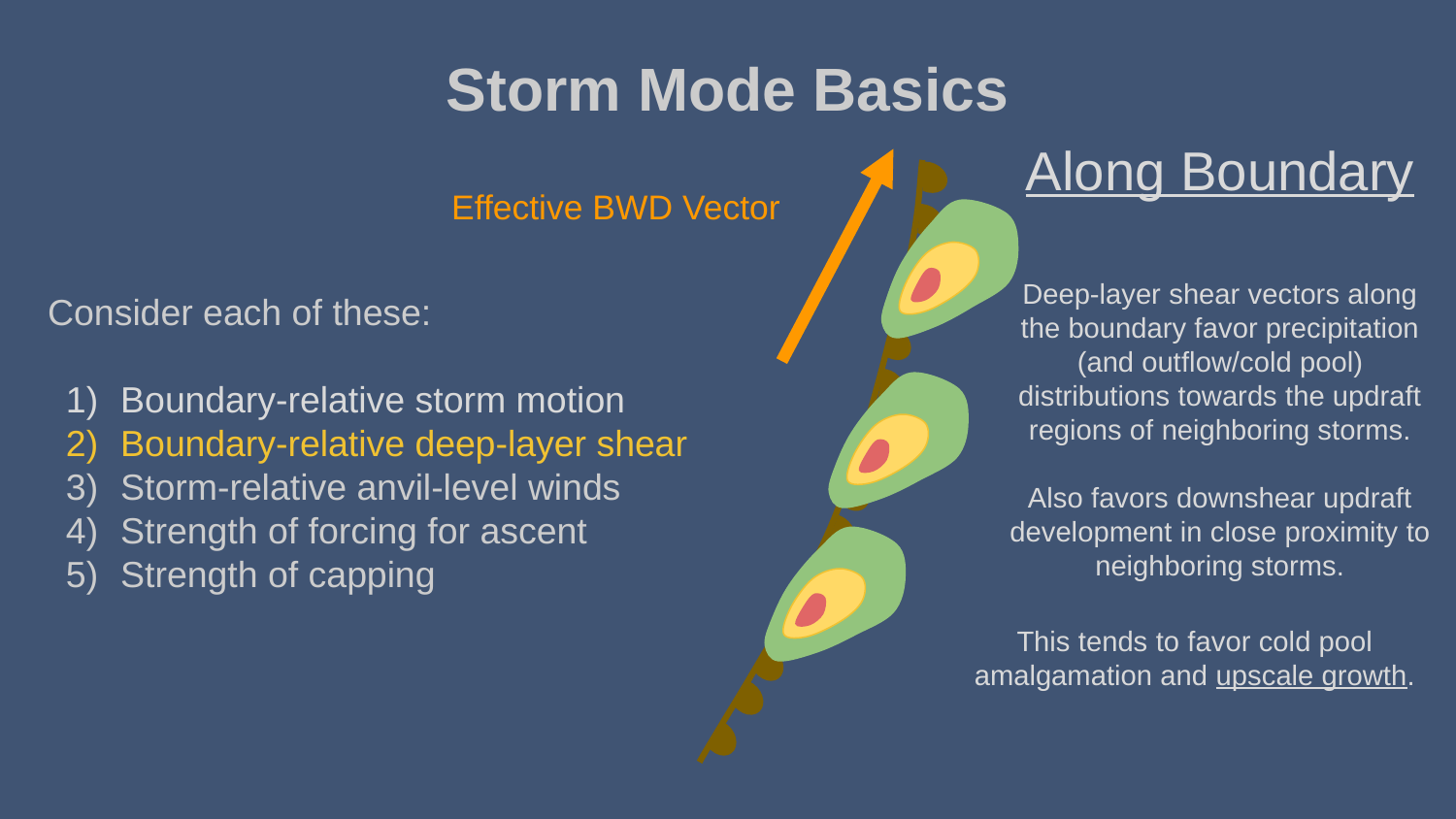

Storm Mode Basics
Along Boundary

Effective BWD Vector

Deep-layer shear vectors along the boundary favor precipitation (and outflow/cold pool) distributions towards the updraft regions of neighboring storms.

Also favors downshear updraft development in close proximity to neighboring storms.
Consider each of these:

Boundary-relative storm motion
Boundary-relative deep-layer shear
Storm-relative anvil-level winds
Strength of forcing for ascent
Strength of capping

This tends to favor cold pool amalgamation and upscale growth.